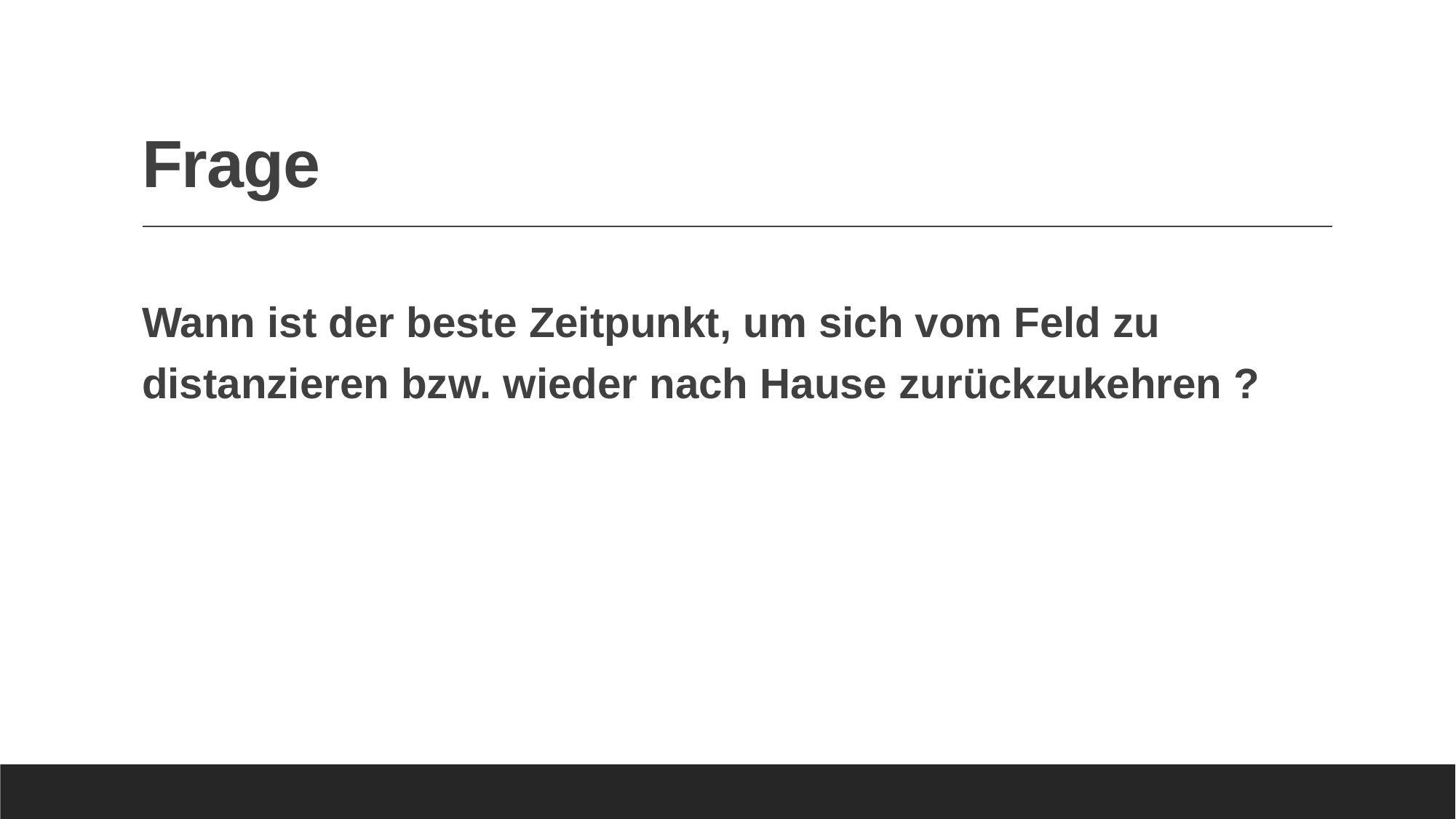

# Frage
Wann ist der beste Zeitpunkt, um sich vom Feld zu distanzieren bzw. wieder nach Hause zurückzukehren ?